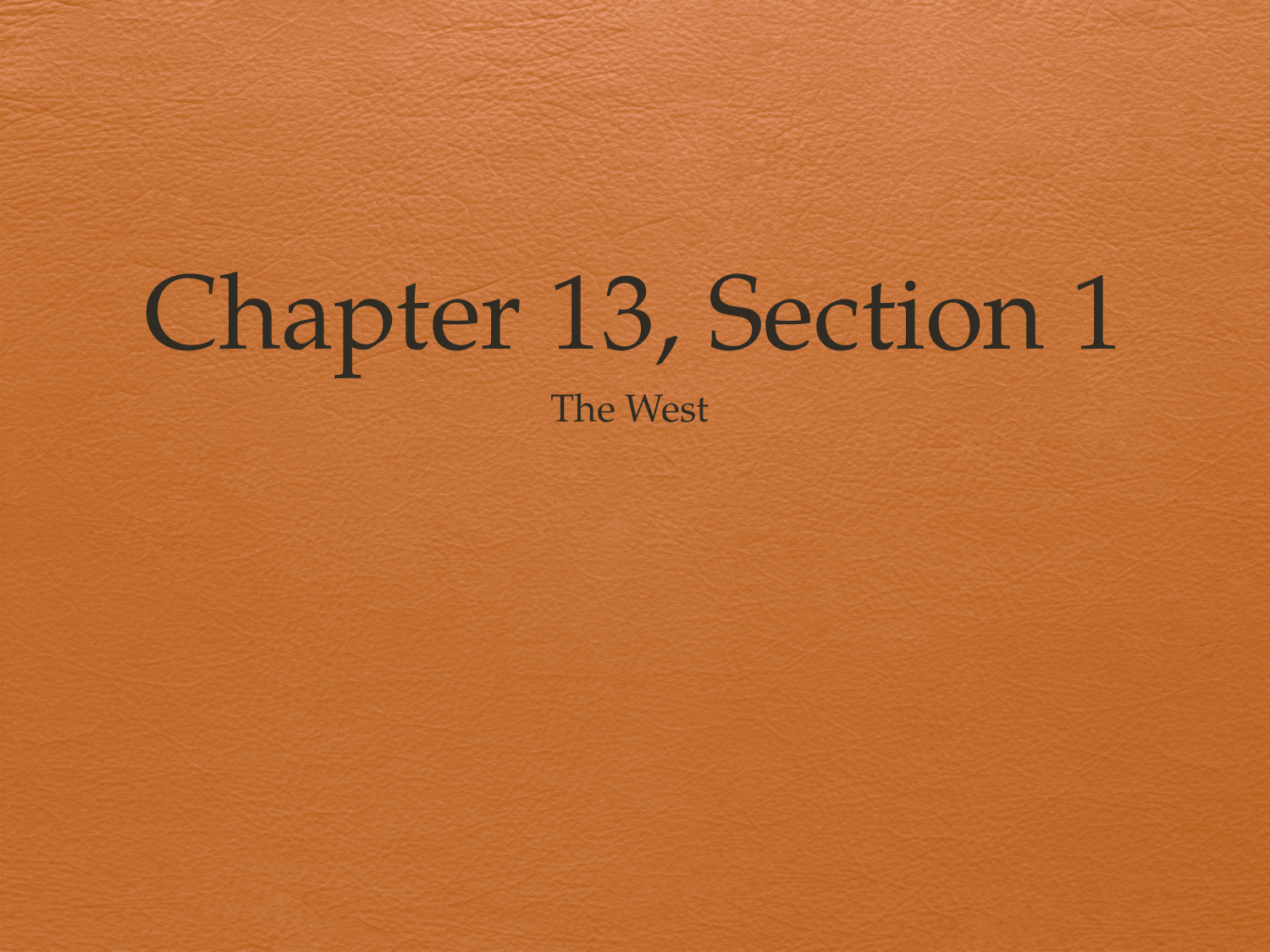

# Chapter 13, Section 1
The West